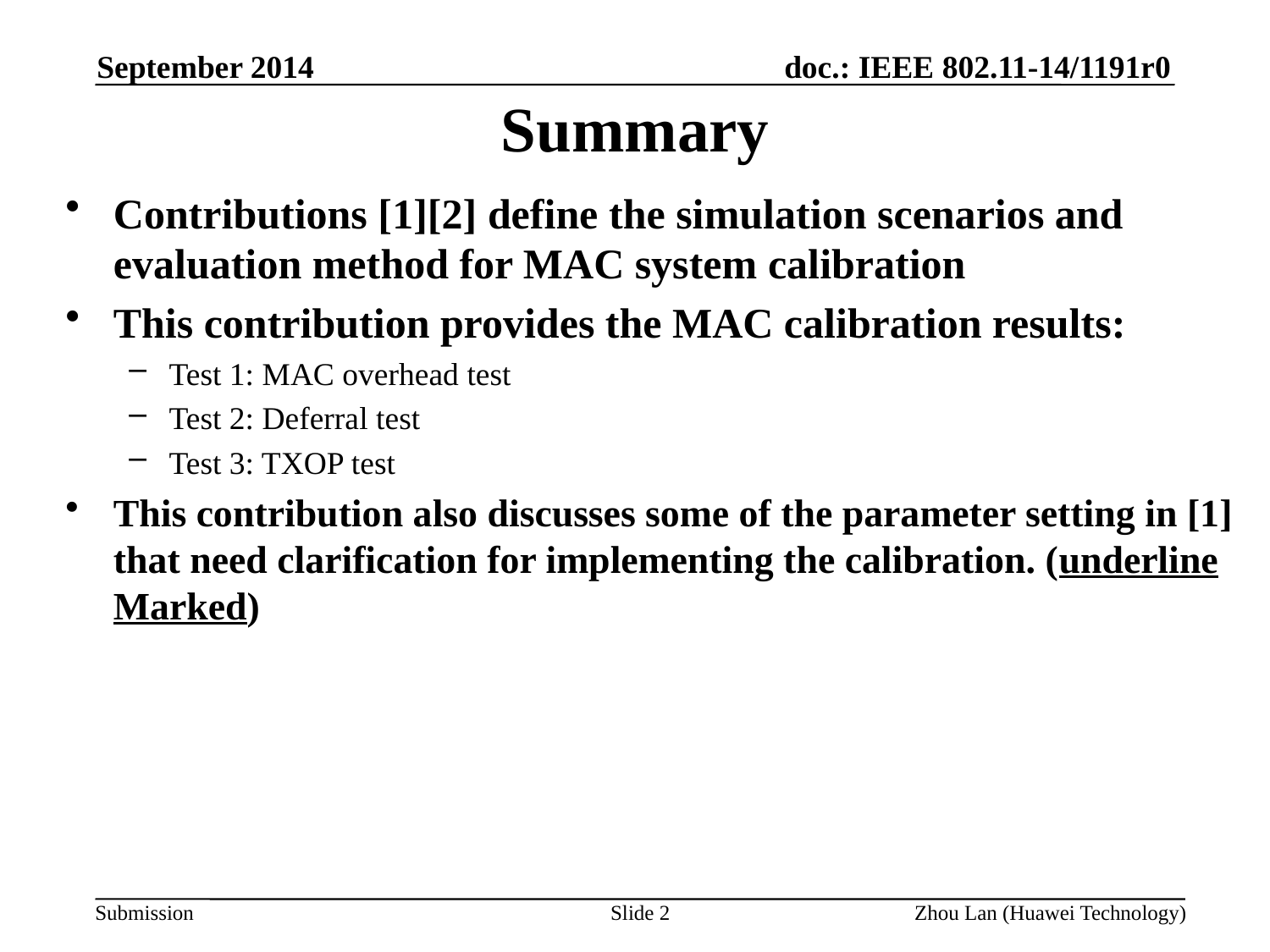

September 2014
# Summary
Contributions [1][2] define the simulation scenarios and evaluation method for MAC system calibration
This contribution provides the MAC calibration results:
Test 1: MAC overhead test
Test 2: Deferral test
Test 3: TXOP test
This contribution also discusses some of the parameter setting in [1] that need clarification for implementing the calibration. (underline Marked)
Slide 2
Zhou Lan (Huawei Technology)